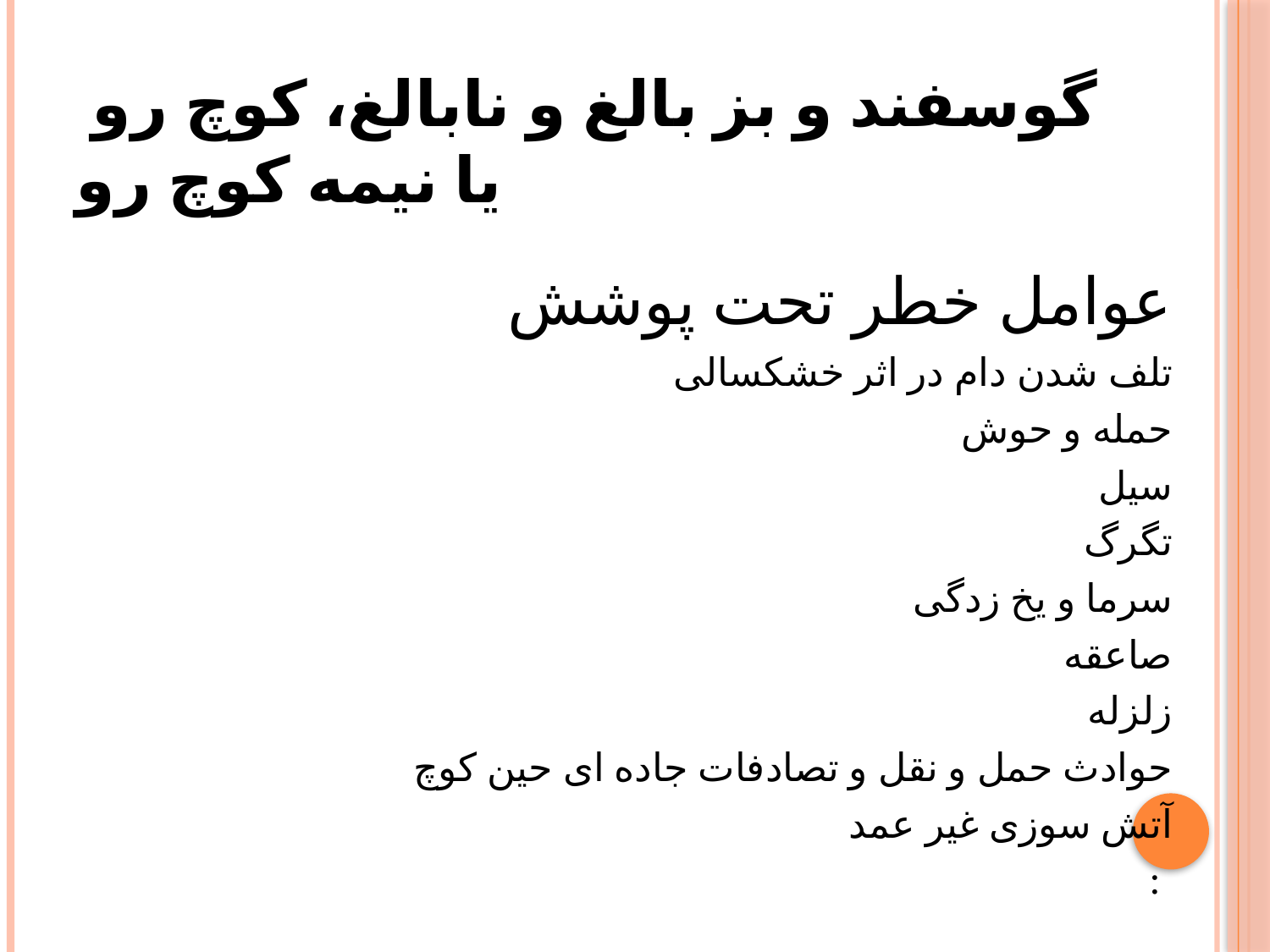

# گوسفند و بز بالغ و نابالغ، کوچ رو یا نیمه کوچ رو
عوامل خطر تحت پوشش
تلف شدن دام در اثر خشکسالی
حمله و حوش
سیل
 تگرگ
سرما و یخ زدگی
صاعقه
 زلزله
 حوادث حمل و نقل و تصادفات جاده ای حین کوچ
آتش سوزی غیر عمد
: